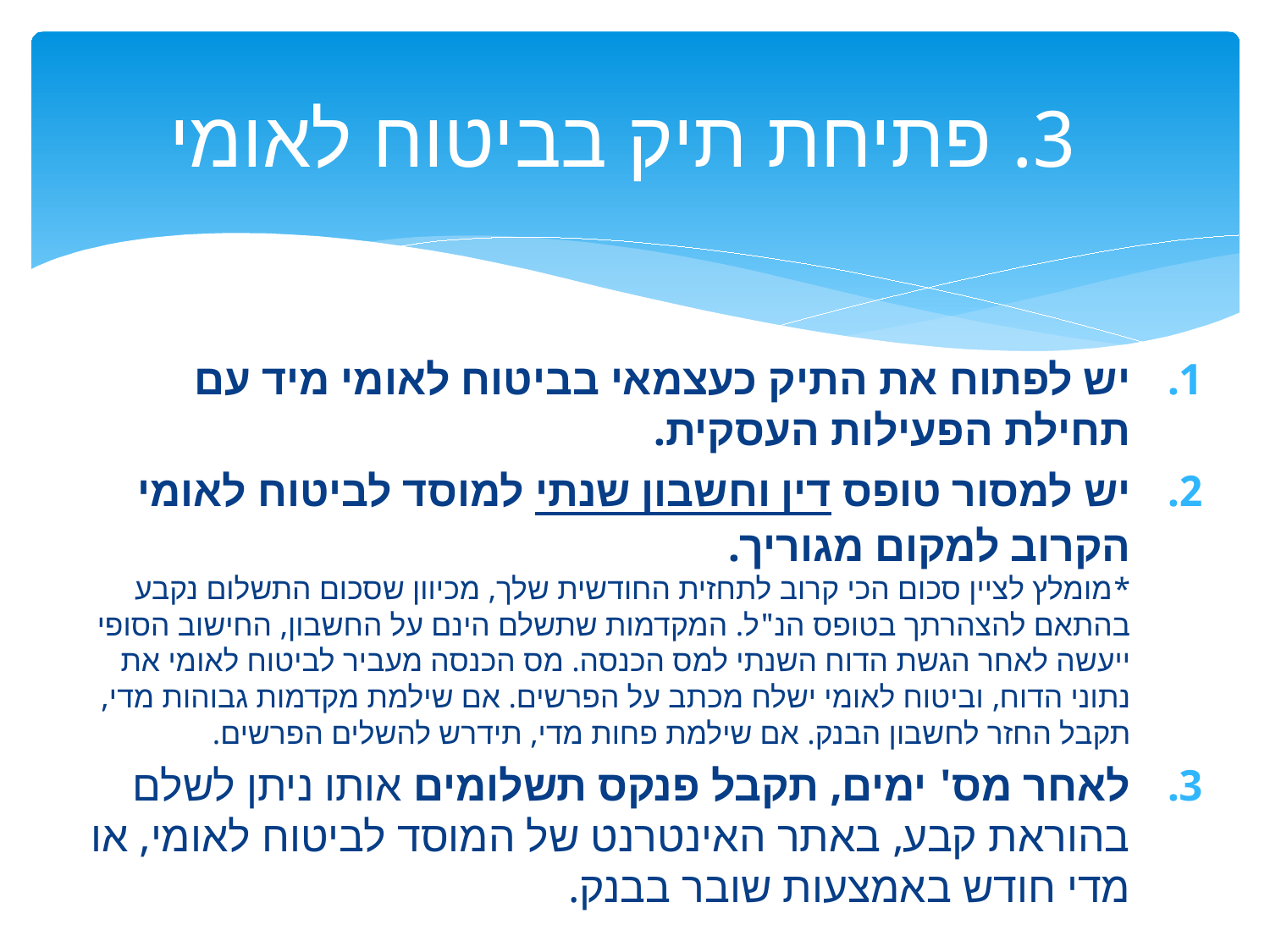

# 3. פתיחת תיק בביטוח לאומי
יש לפתוח את התיק כעצמאי בביטוח לאומי מיד עם תחילת הפעילות העסקית.
יש למסור טופס דין וחשבון שנתי למוסד לביטוח לאומי הקרוב למקום מגוריך.
*מומלץ לציין סכום הכי קרוב לתחזית החודשית שלך, מכיוון שסכום התשלום נקבע בהתאם להצהרתך בטופס הנ"ל. המקדמות שתשלם הינם על החשבון, החישוב הסופי ייעשה לאחר הגשת הדוח השנתי למס הכנסה. מס הכנסה מעביר לביטוח לאומי את נתוני הדוח, וביטוח לאומי ישלח מכתב על הפרשים. אם שילמת מקדמות גבוהות מדי, תקבל החזר לחשבון הבנק. אם שילמת פחות מדי, תידרש להשלים הפרשים.
לאחר מס' ימים, תקבל פנקס תשלומים אותו ניתן לשלם בהוראת קבע, באתר האינטרנט של המוסד לביטוח לאומי, או מדי חודש באמצעות שובר בבנק.